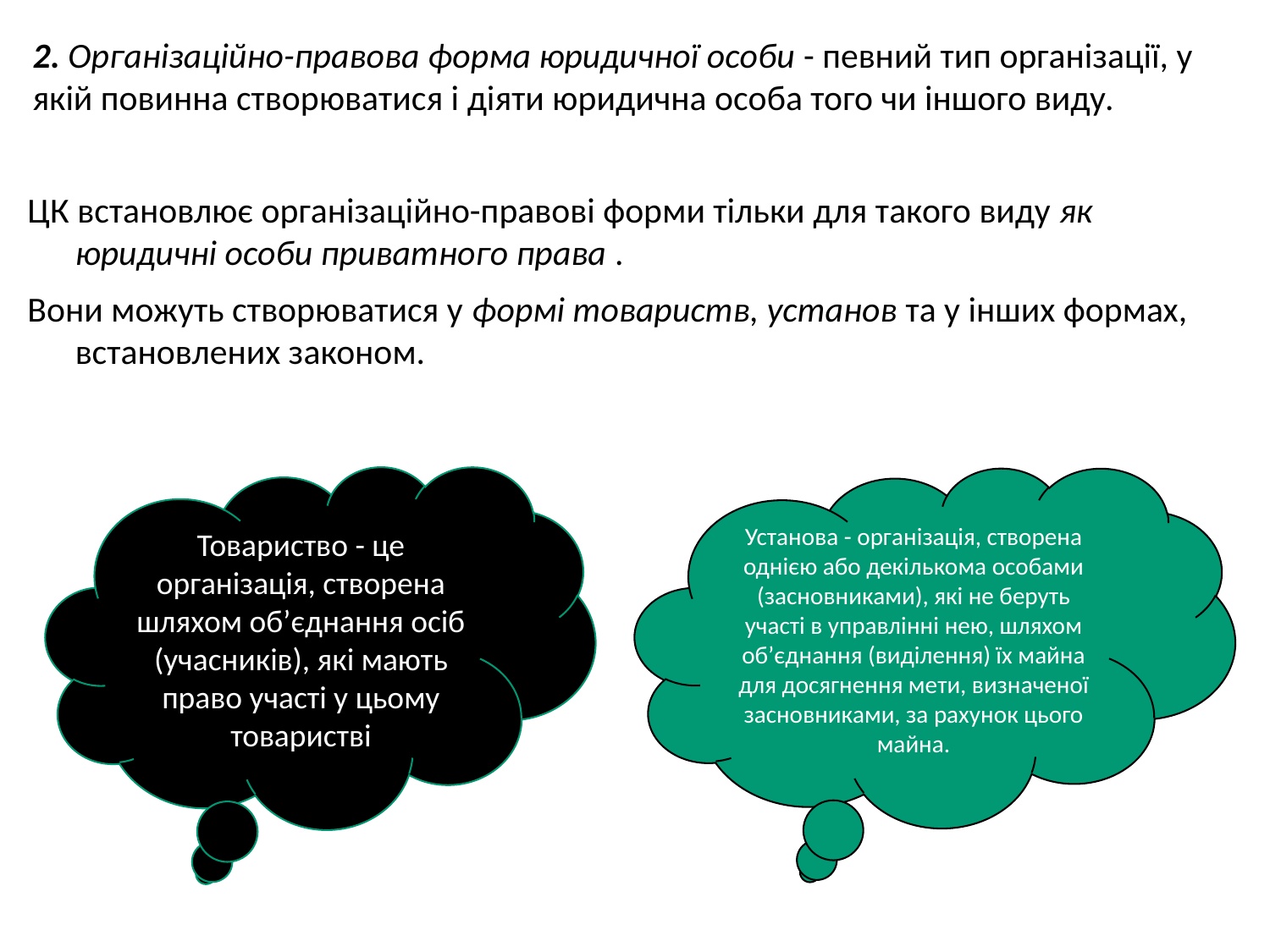

2. Організаційно-правова форма юридичної особи - певний тип організації, у якій повинна створюватися і діяти юридична особа того чи іншого виду.

ЦК встановлює організаційно-правові форми тільки для такого виду як юридичні особи приватного права .
Вони можуть створюватися у формі товариств, установ та у інших формах, встановлених законом.
Товариство - це організація, створена шляхом об’єднання осіб (учасників), які мають право участі у цьому товаристві
Установа - організація, створена однією або декількома особами (засновниками), які не беруть участі в управлінні нею, шляхом об’єднання (виділення) їх майна для досягнення мети, визначеної засновниками, за рахунок цього майна.